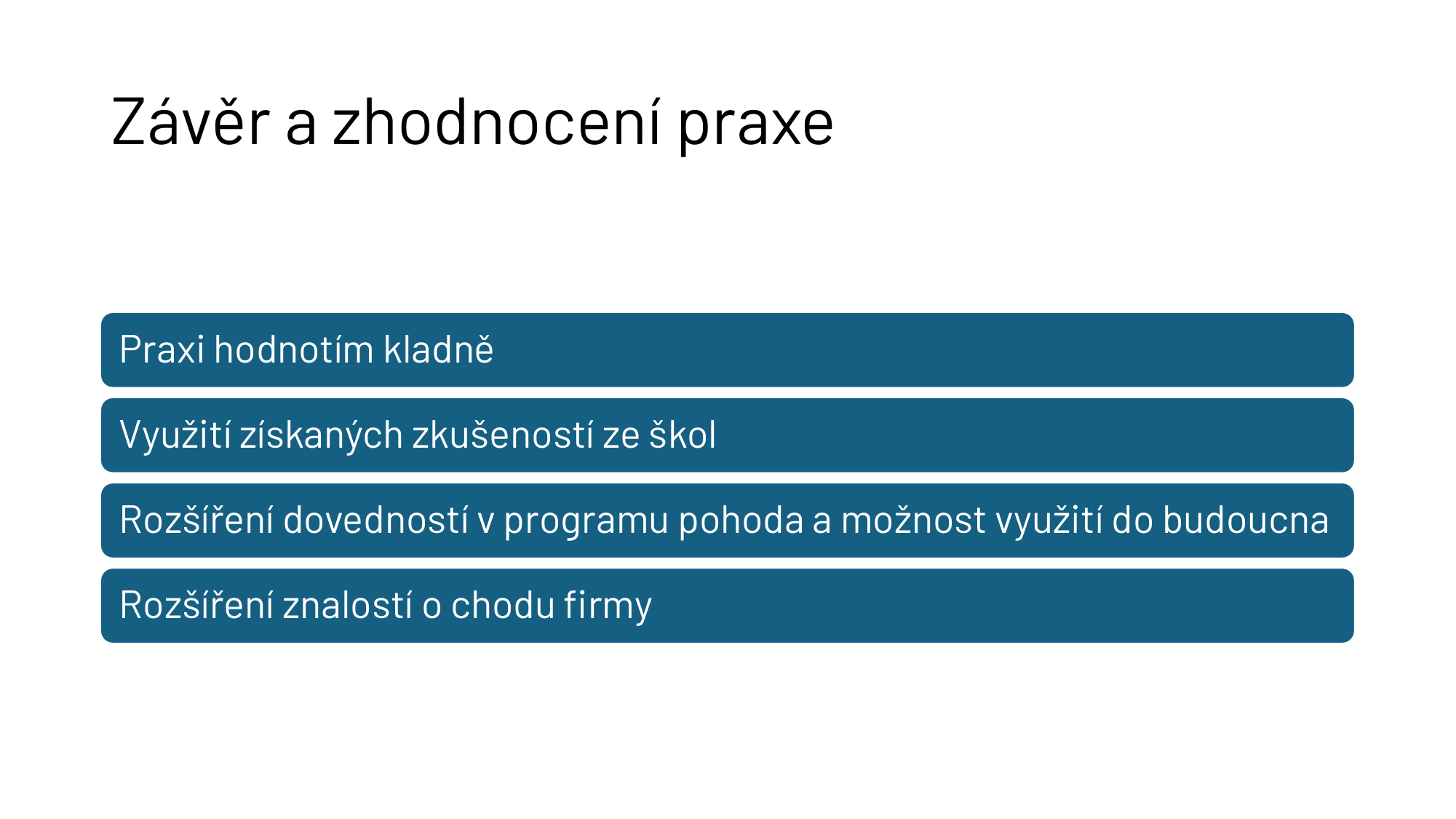

# Závěr a zhodnocení praxe
Praxi hodnotím kladně
Využití získaných zkušeností ze škol
Rozšíření dovedností v programu pohoda a možnost využití do budoucna
Rozšíření znalostí o chodu firmy